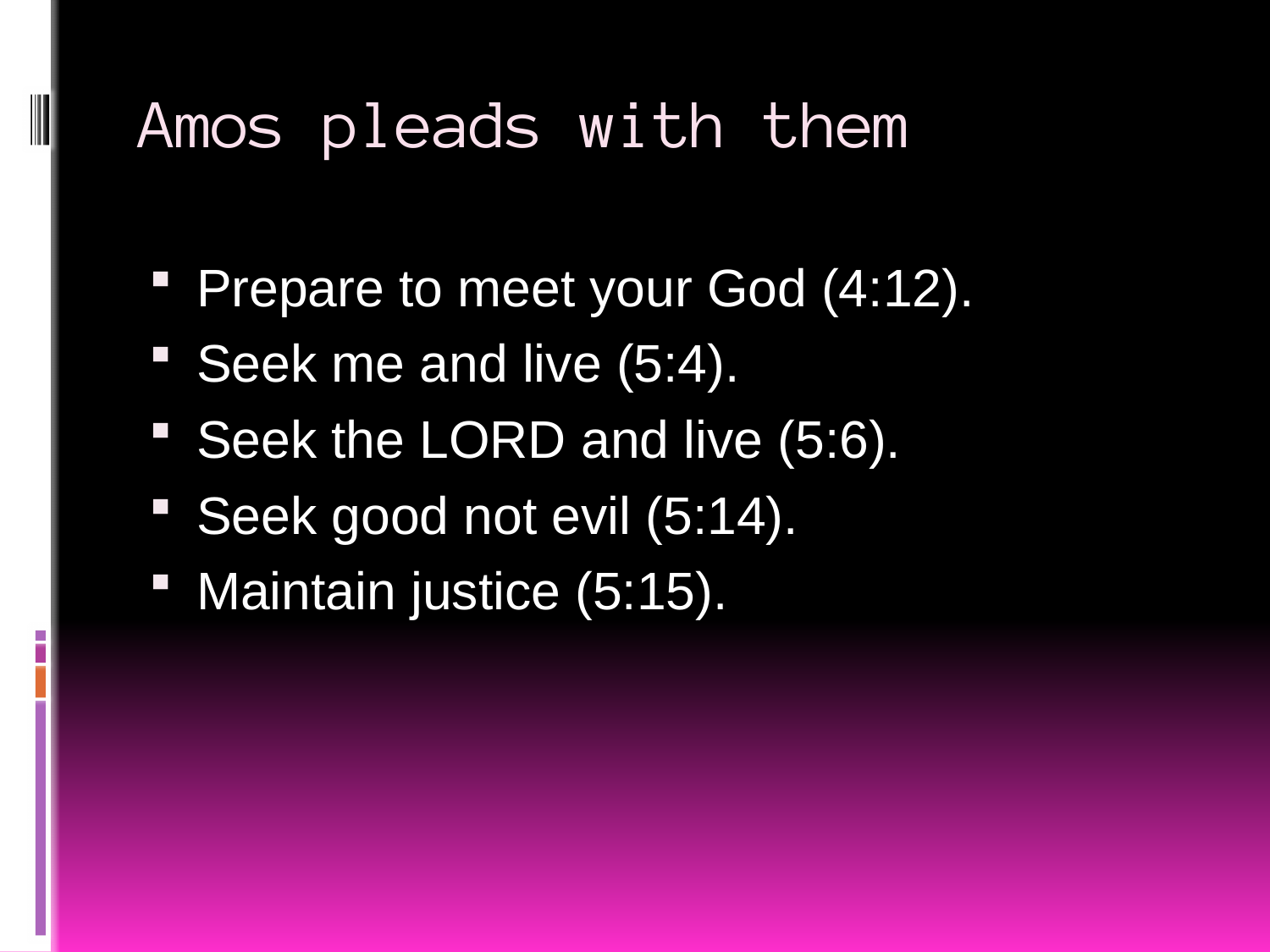

# Amos pleads with them
Prepare to meet your God (4:12).
Seek me and live (5:4).
Seek the LORD and live (5:6).
Seek good not evil (5:14).
Maintain justice (5:15).